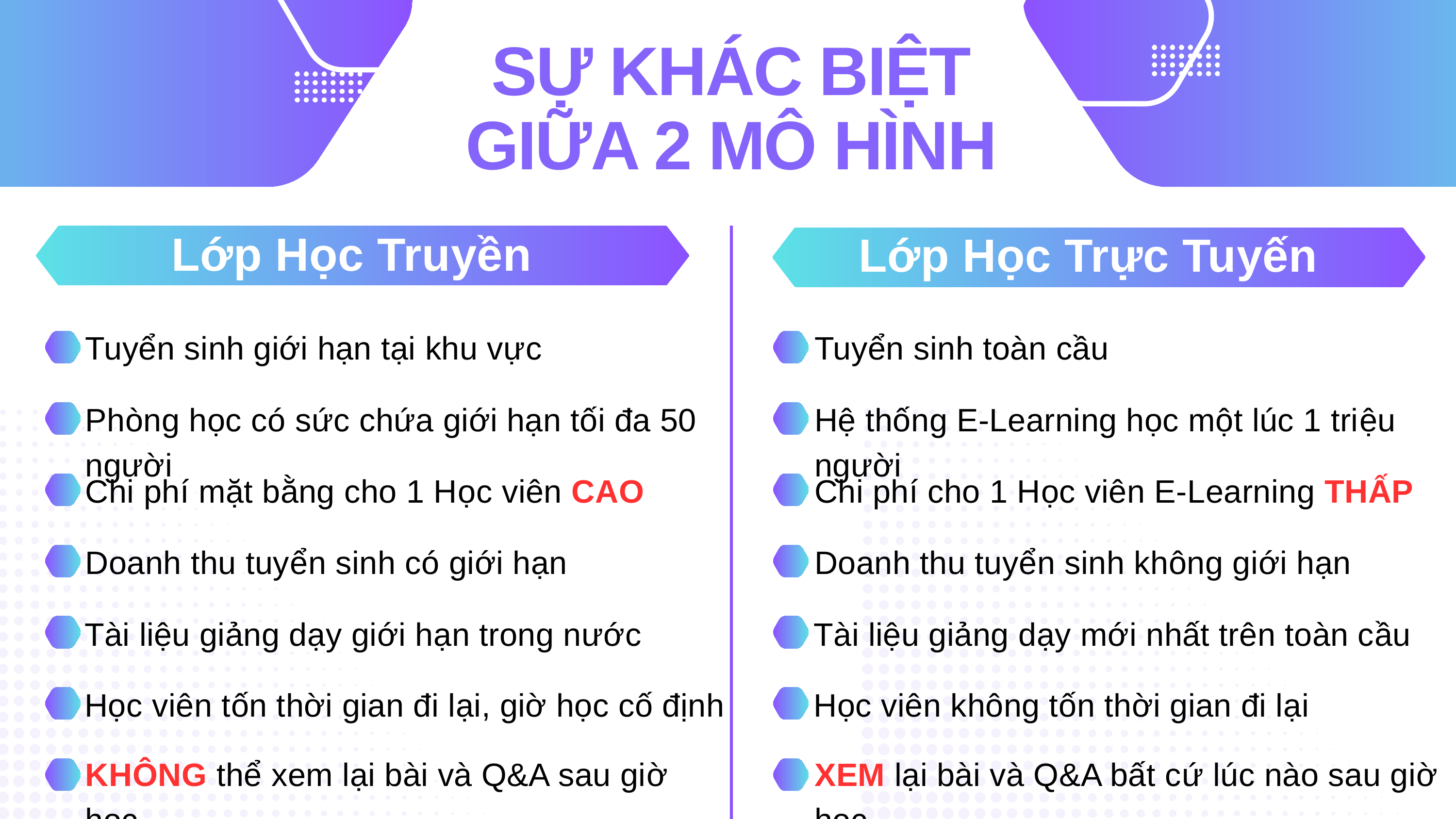

SỰ KHÁC BIỆT
GIỮA 2 MÔ HÌNH

Lớp Học Truyền Thống
Lớp Học Trực Tuyến

Tuyển sinh giới hạn tại khu vực
Tuyển sinh toàn cầu

Phòng học có sức chứa giới hạn tối đa 50 người
Hệ thống E-Learning học một lúc 1 triệu người

Chi phí mặt bằng cho 1 Học viên CAO
Chi phí cho 1 Học viên E-Learning THẤP

Doanh thu tuyển sinh có giới hạn
Doanh thu tuyển sinh không giới hạn

Tài liệu giảng dạy giới hạn trong nước
Tài liệu giảng dạy mới nhất trên toàn cầu

Học viên tốn thời gian đi lại, giờ học cố định
Học viên không tốn thời gian đi lại

KHÔNG thể xem lại bài và Q&A sau giờ học
XEM lại bài và Q&A bất cứ lúc nào sau giờ học